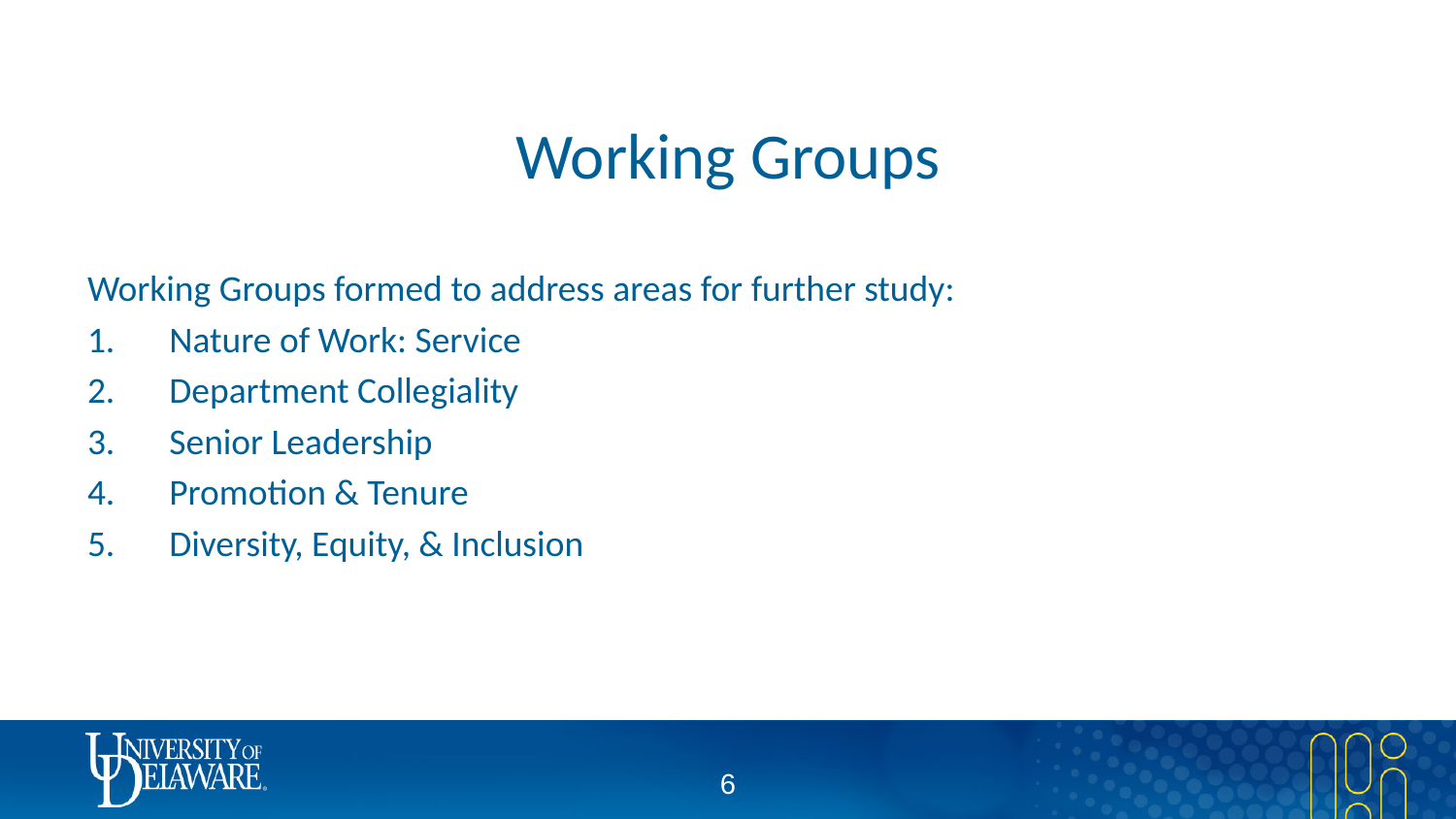

# Working Groups
Working Groups formed to address areas for further study:
Nature of Work: Service
Department Collegiality
Senior Leadership
Promotion & Tenure
Diversity, Equity, & Inclusion
6